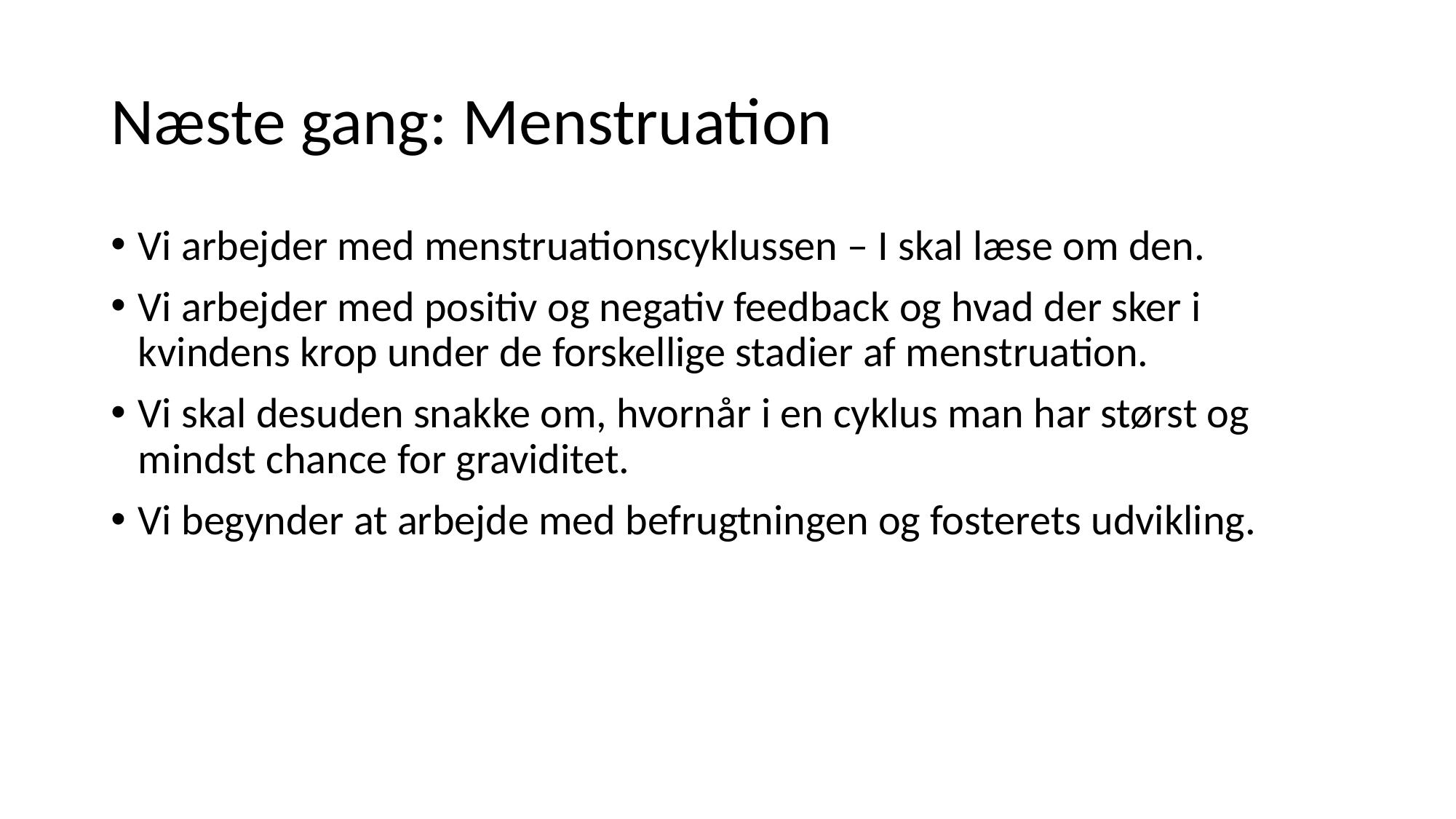

# Næste gang: Menstruation
Vi arbejder med menstruationscyklussen – I skal læse om den.
Vi arbejder med positiv og negativ feedback og hvad der sker i kvindens krop under de forskellige stadier af menstruation.
Vi skal desuden snakke om, hvornår i en cyklus man har størst og mindst chance for graviditet.
Vi begynder at arbejde med befrugtningen og fosterets udvikling.